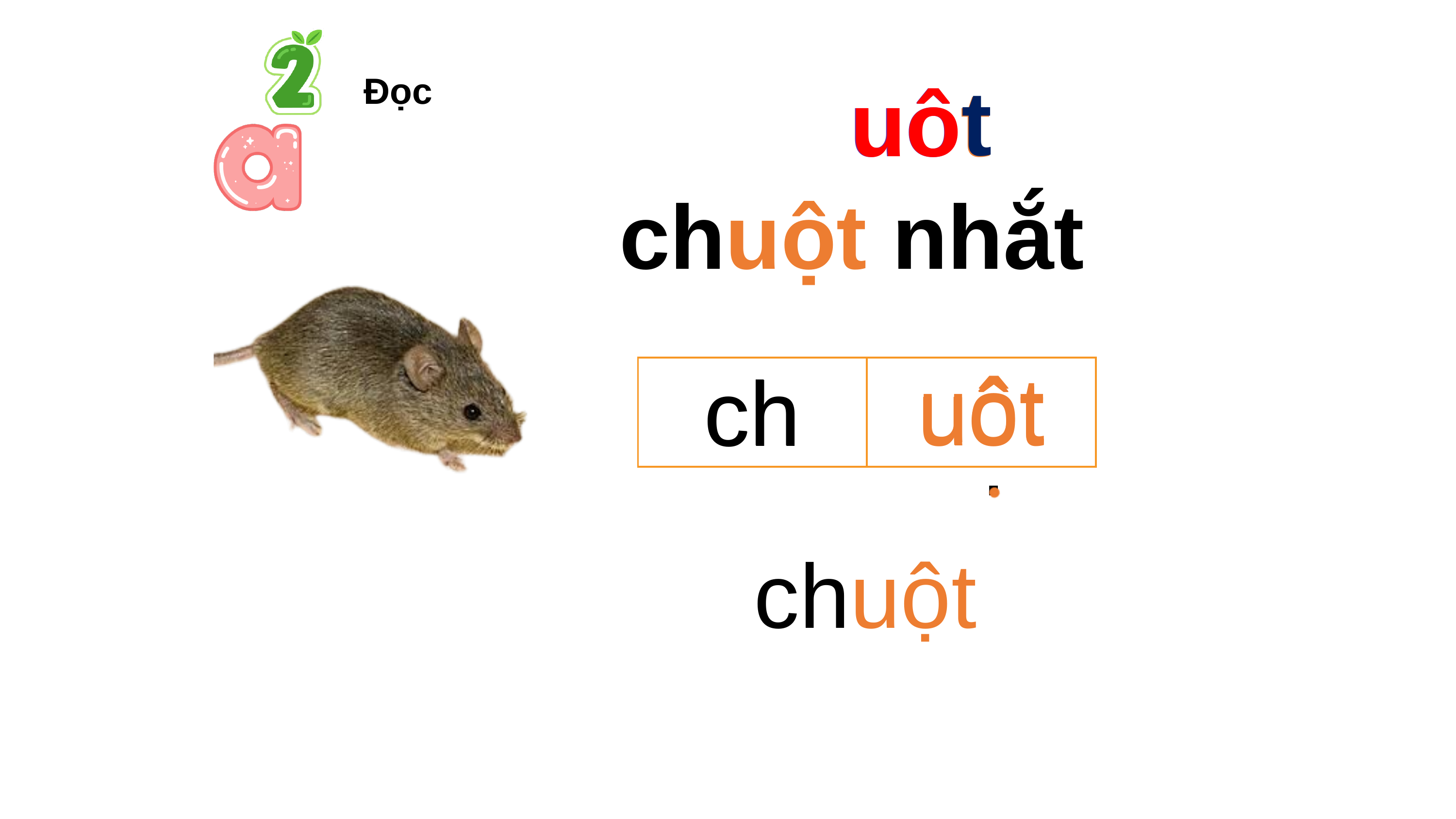

t
uôt
uô
Đọc

chuột nhắt

uôt
t
uô
ch
uôt
ch
|  |  |
| --- | --- |
.

chuột